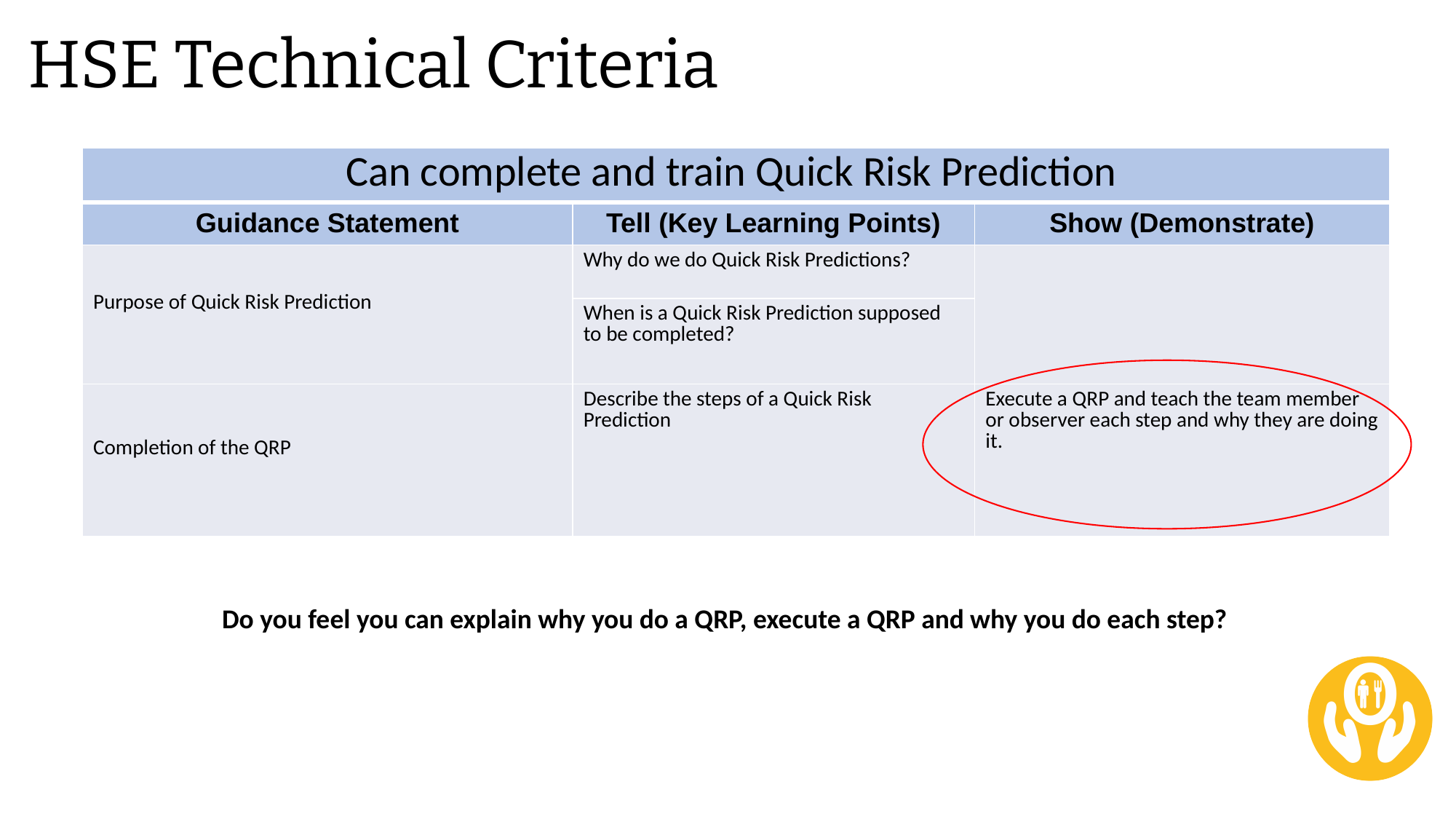

# HSE Technical Criteria
| Can complete and train Quick Risk Prediction |  |  |
| --- | --- | --- |
| Guidance Statement | Tell (Key Learning Points) | Show (Demonstrate) |
| Purpose of Quick Risk Prediction | Why do we do Quick Risk Predictions? |  |
|  | When is a Quick Risk Prediction supposed to be completed? |  |
| Completion of the QRP | Describe the steps of a Quick Risk Prediction | Execute a QRP and teach the team member or observer each step and why they are doing it. |

Do you feel you can explain why you do a QRP, execute a QRP and why you do each step?